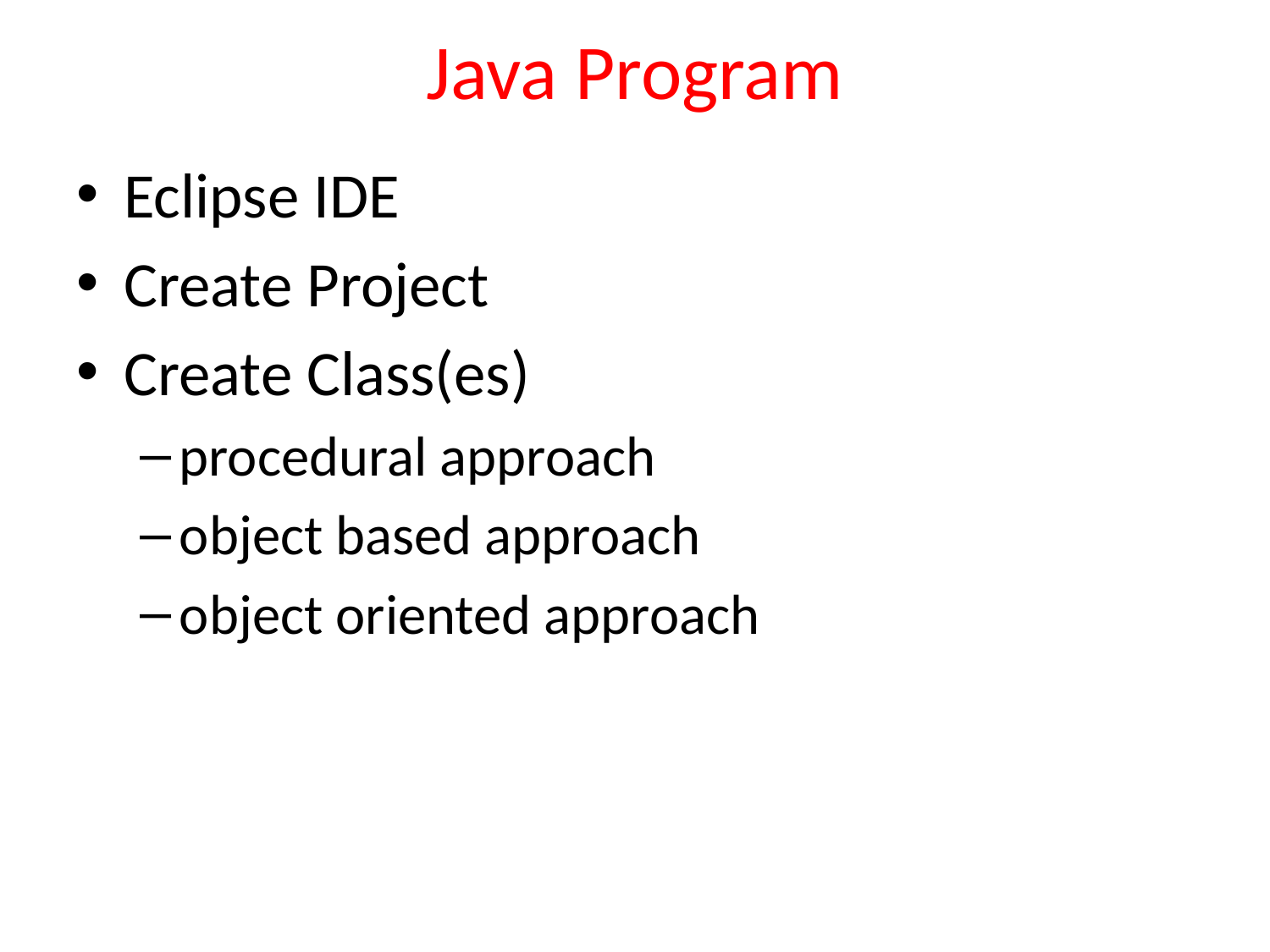

# Java Program
Eclipse IDE
Create Project
Create Class(es)
procedural approach
object based approach
object oriented approach